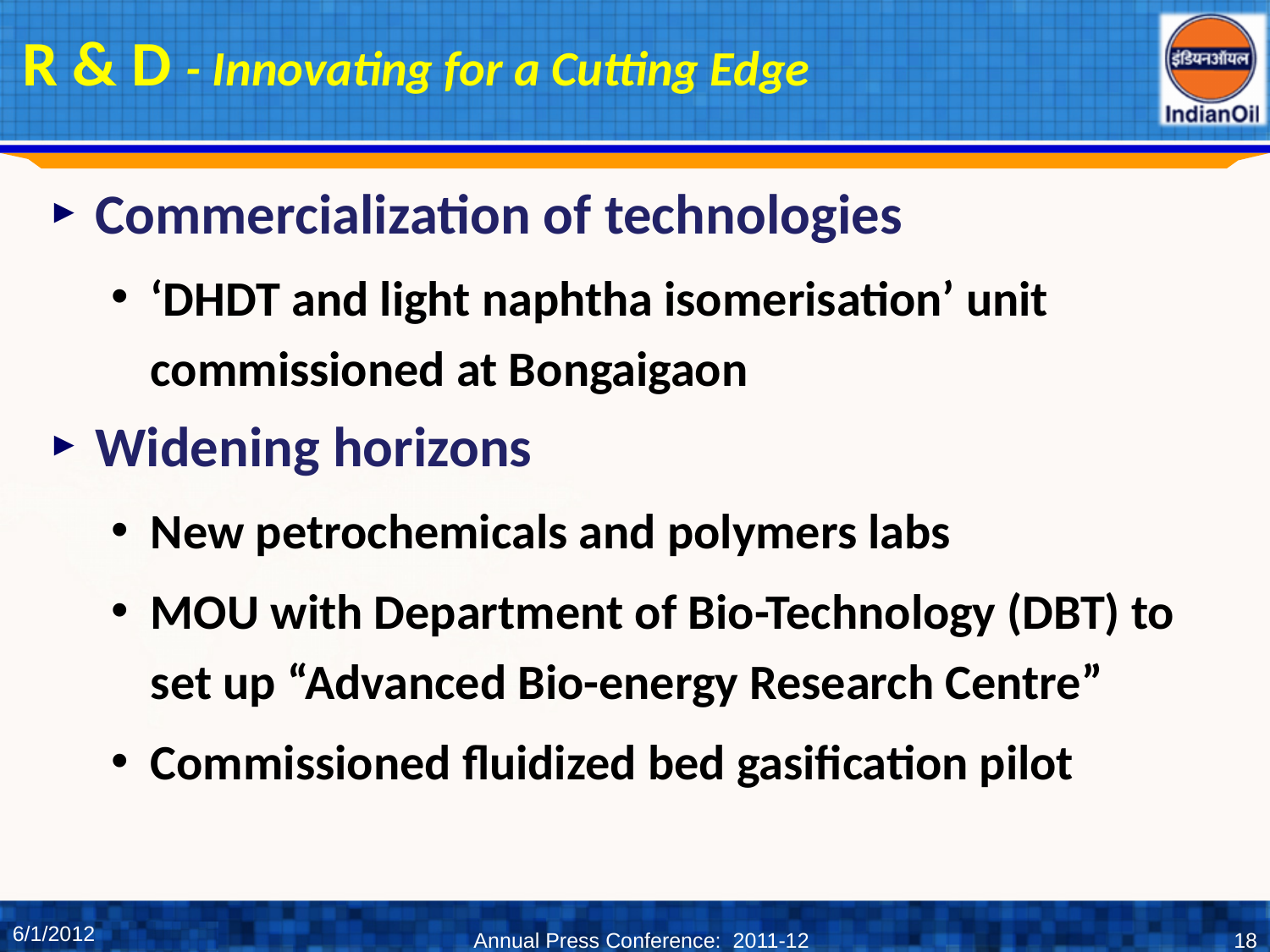

# R & D - Innovating for a Cutting Edge
Commercialization of technologies
‘DHDT and light naphtha isomerisation’ unit commissioned at Bongaigaon
Widening horizons
New petrochemicals and polymers labs
MOU with Department of Bio-Technology (DBT) to set up “Advanced Bio-energy Research Centre”
Commissioned fluidized bed gasification pilot

6/1/2012
Annual Press Conference:  2011-12
18